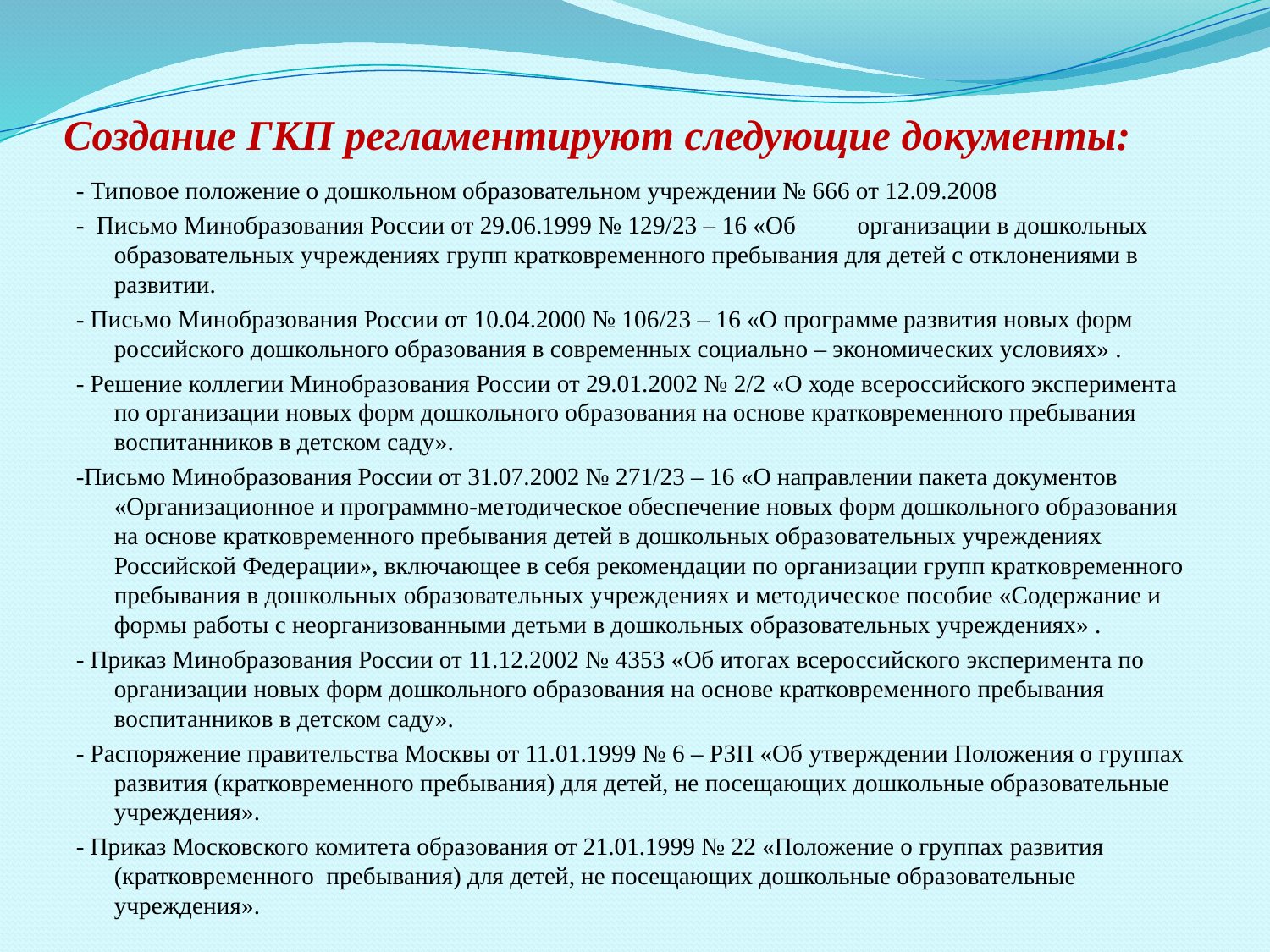

# Создание ГКП регламентируют следующие документы:
- Типовое положение о дошкольном образовательном учреждении № 666 от 12.09.2008
-  Письмо Минобразования России от 29.06.1999 № 129/23 – 16 «Об          организации в дошкольных образовательных учреждениях групп кратковременного пребывания для детей с отклонениями в развитии.
- Письмо Минобразования России от 10.04.2000 № 106/23 – 16 «О программе развития новых форм российского дошкольного образования в современных социально – экономических условиях» .
- Решение коллегии Минобразования России от 29.01.2002 № 2/2 «О ходе всероссийского эксперимента по организации новых форм дошкольного образования на основе кратковременного пребывания воспитанников в детском саду».
-Письмо Минобразования России от 31.07.2002 № 271/23 – 16 «О направлении пакета документов «Организационное и программно-методическое обеспечение новых форм дошкольного образования на основе кратковременного пребывания детей в дошкольных образовательных учреждениях Российской Федерации», включающее в себя рекомендации по организации групп кратковременного пребывания в дошкольных образовательных учреждениях и методическое пособие «Содержание и формы работы с неорганизованными детьми в дошкольных образовательных учреждениях» .
- Приказ Минобразования России от 11.12.2002 № 4353 «Об итогах всероссийского эксперимента по организации новых форм дошкольного образования на основе кратковременного пребывания воспитанников в детском саду».
- Распоряжение правительства Москвы от 11.01.1999 № 6 – РЗП «Об утверждении Положения о группах развития (кратковременного пребывания) для детей, не посещающих дошкольные образовательные  учреждения».
- Приказ Московского комитета образования от 21.01.1999 № 22 «Положение о группах развития (кратковременного  пребывания) для детей, не посещающих дошкольные образовательные учреждения».